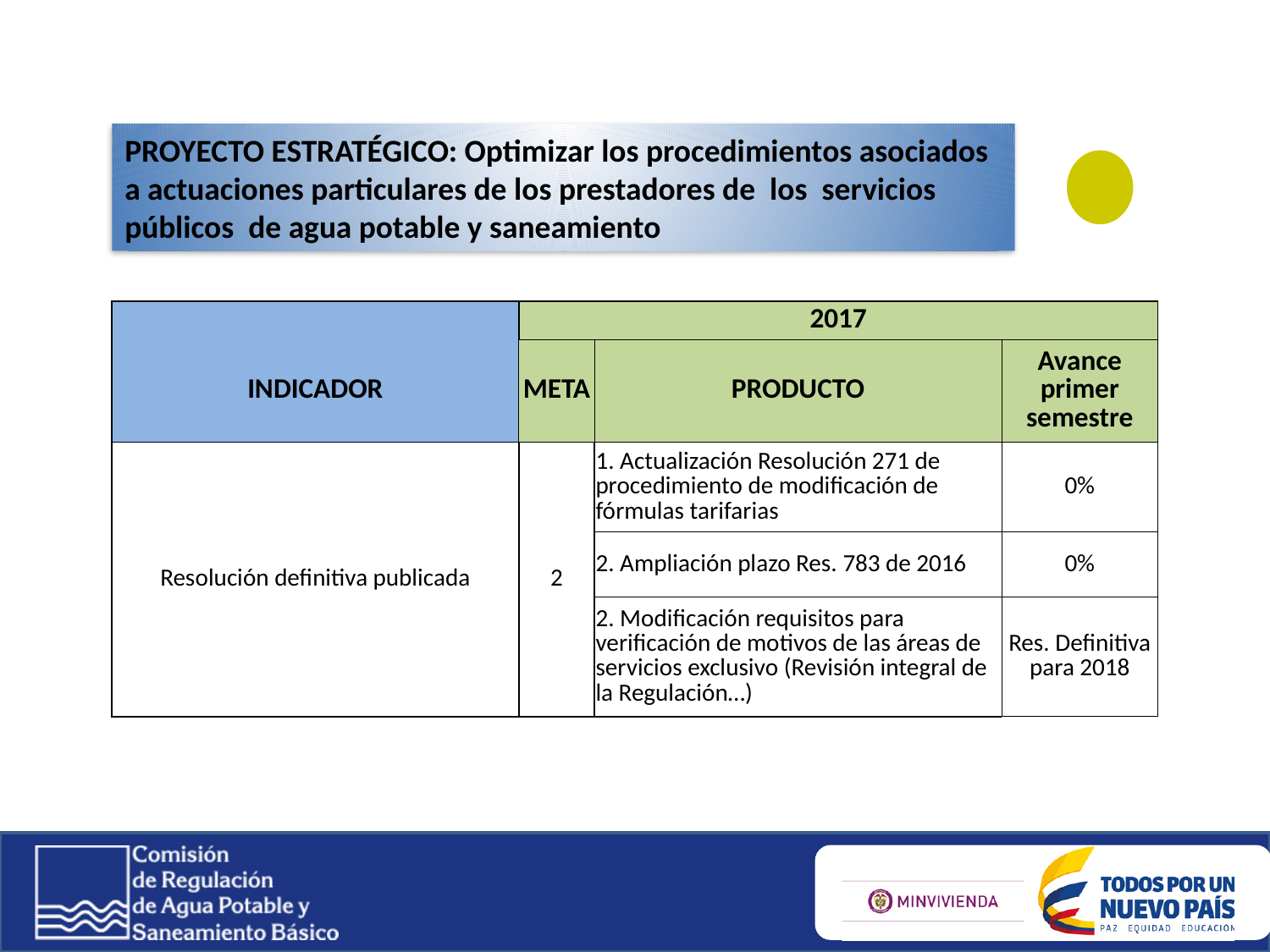

PROYECTO ESTRATÉGICO: Optimizar los procedimientos asociados a actuaciones particulares de los prestadores de  los  servicios  públicos  de agua potable y saneamiento

|  | 2017 |  |  |
| --- | --- | --- | --- |
| INDICADOR | META | PRODUCTO | Avance primer semestre |
| Resolución definitiva publicada | 2 | 1. Actualización Resolución 271 de procedimiento de modificación de fórmulas tarifarias | 0% |
|  |  | 2. Ampliación plazo Res. 783 de 2016 | 0% |
|  |  | 2. Modificación requisitos para verificación de motivos de las áreas de servicios exclusivo (Revisión integral de la Regulación…) | Res. Definitiva para 2018 |